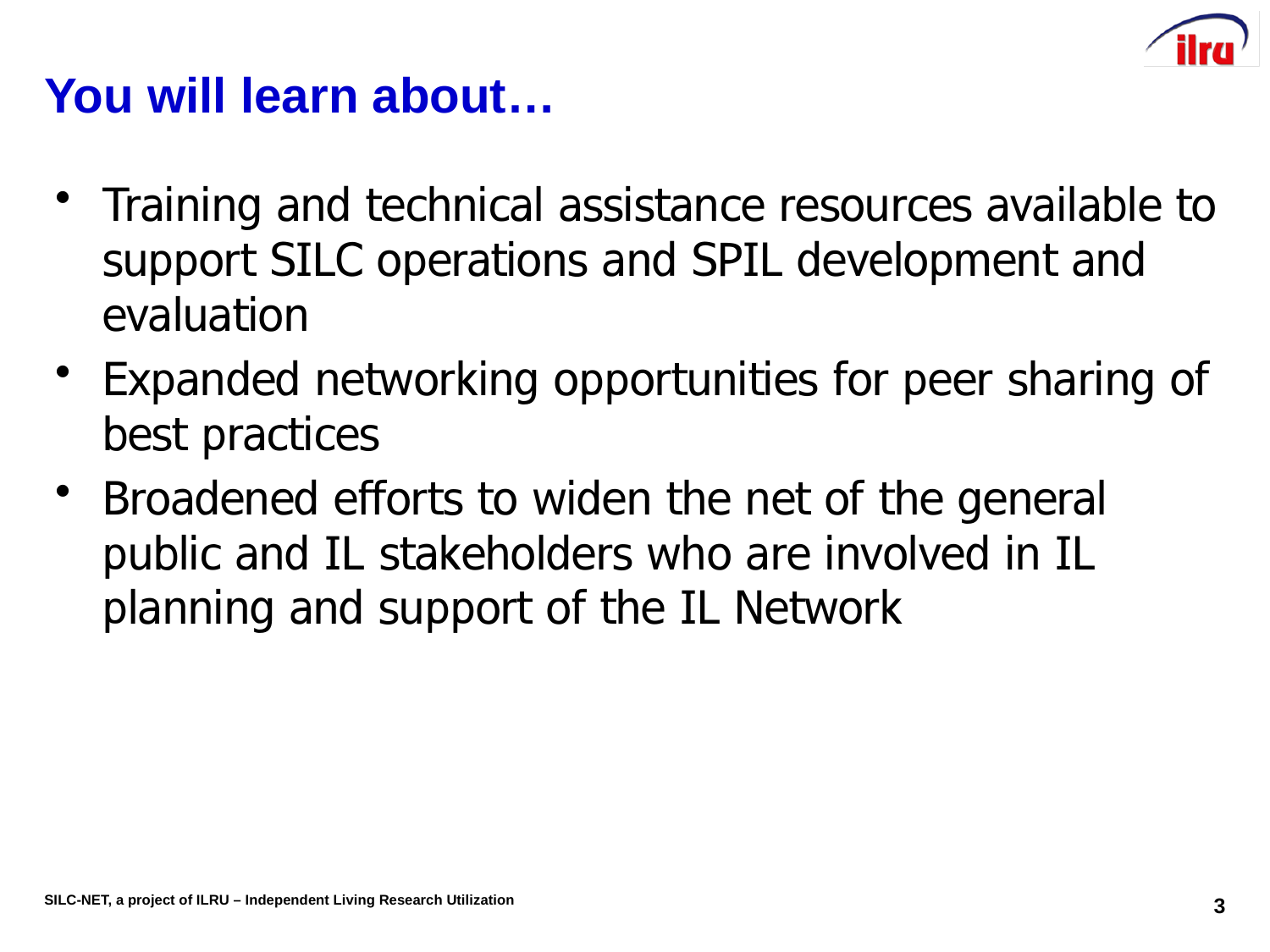

# You will learn about…
Training and technical assistance resources available to support SILC operations and SPIL development and evaluation
Expanded networking opportunities for peer sharing of best practices
Broadened efforts to widen the net of the general public and IL stakeholders who are involved in IL planning and support of the IL Network
3